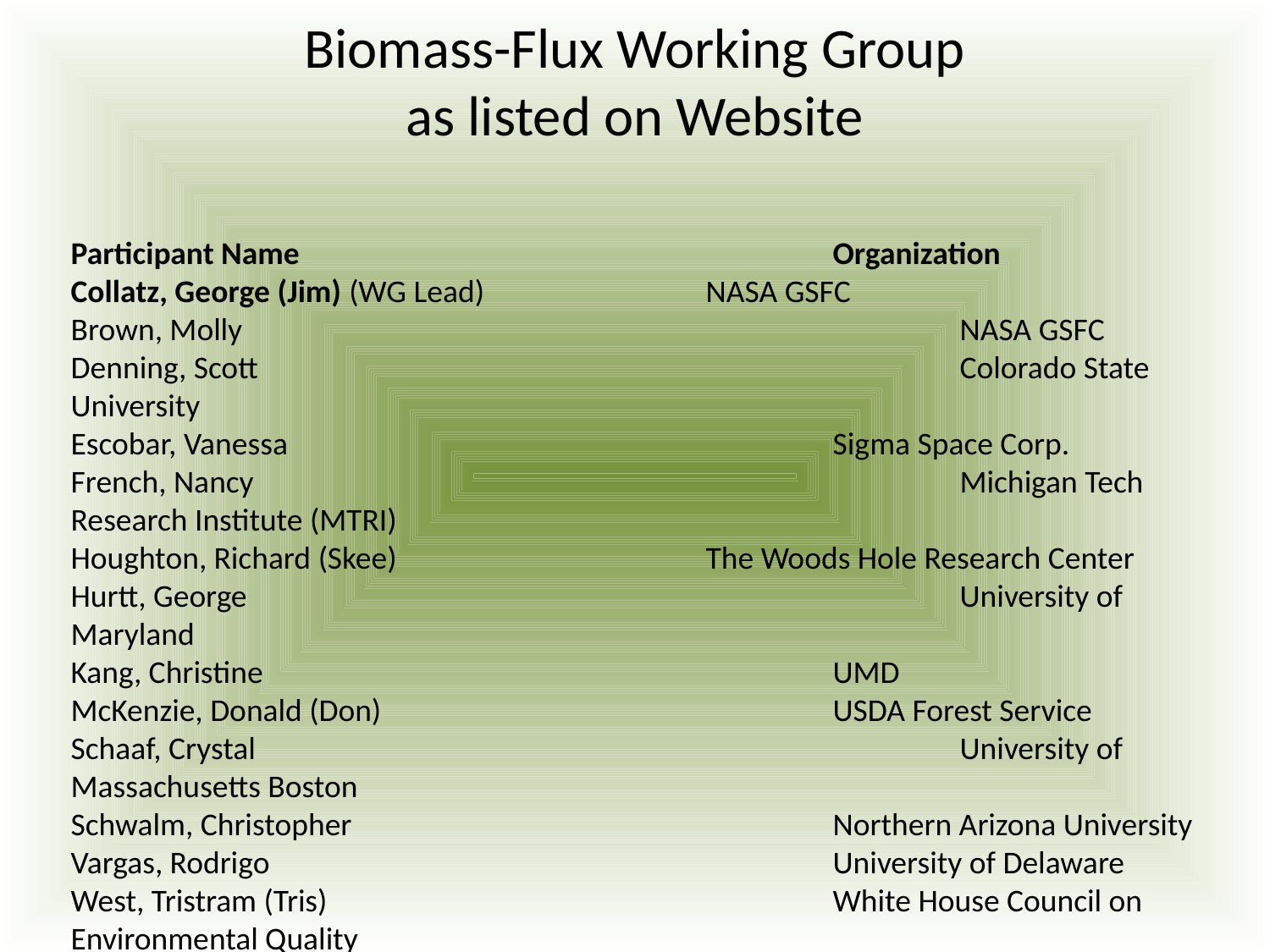

Biomass-Flux Working Group
as listed on Website
Participant Name					Organization
Collatz, George (Jim) (WG Lead)		NASA GSFC
Brown, Molly						NASA GSFC
Denning, Scott						Colorado State University
Escobar, Vanessa					Sigma Space Corp.
French, Nancy						Michigan Tech Research Institute (MTRI)
Houghton, Richard (Skee)			The Woods Hole Research Center
Hurtt, George						University of Maryland
Kang, Christine					UMD
McKenzie, Donald (Don)				USDA Forest Service
Schaaf, Crystal						University of Massachusetts Boston
Schwalm, Christopher				Northern Arizona University
Vargas, Rodrigo					University of Delaware
West, Tristram (Tris)				White House Council on Environmental Quality
Woo, Seung Hyun (Lucia)			NASA GSFC / Sigma Space
Woodall, Christopher (Chris)			USDA Forest Service